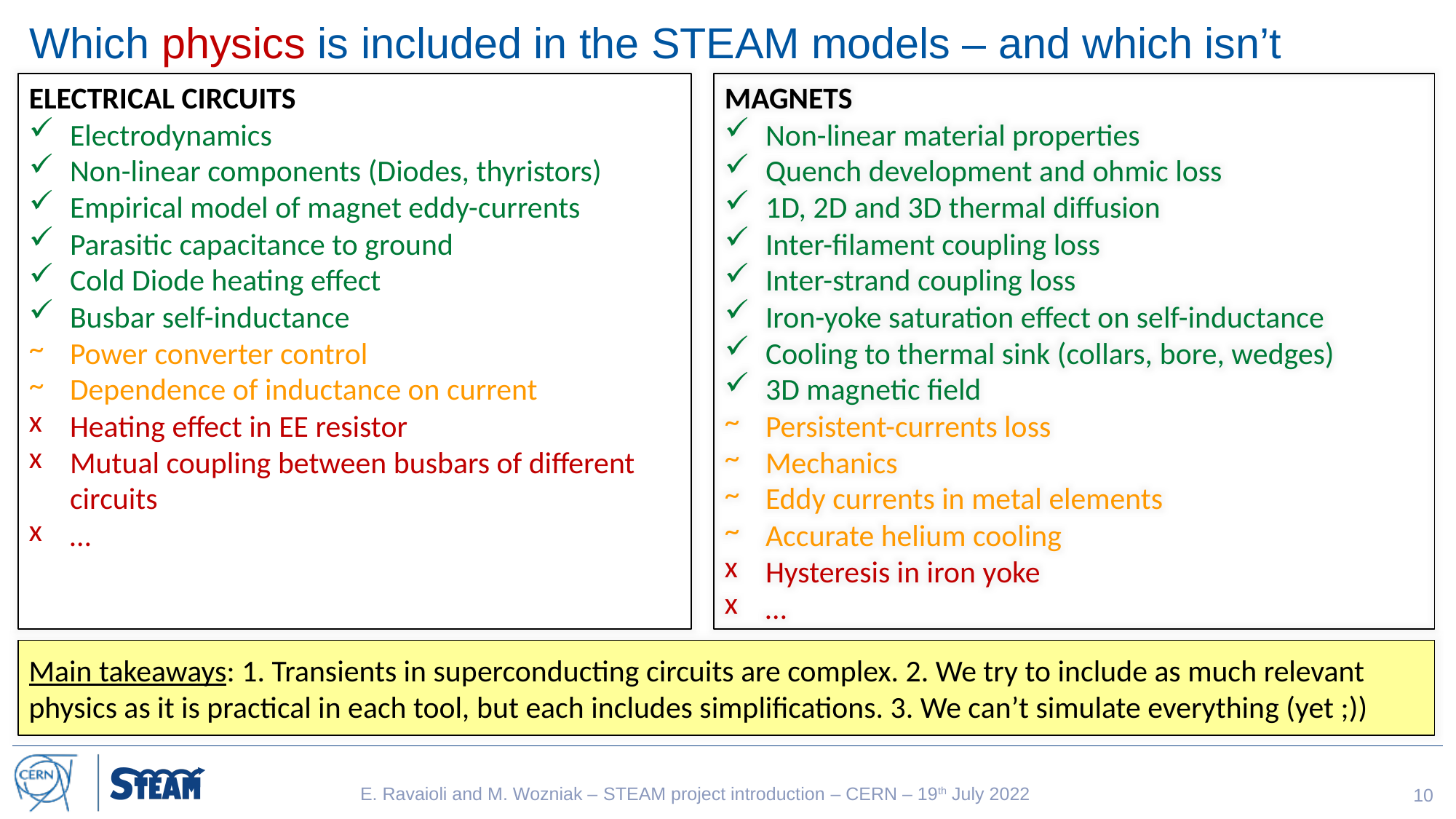

# Which physics is included in the STEAM models – and which isn’t
ELECTRICAL CIRCUITS
Electrodynamics
Non-linear components (Diodes, thyristors)
Empirical model of magnet eddy-currents
Parasitic capacitance to ground
Cold Diode heating effect
Busbar self-inductance
Power converter control
Dependence of inductance on current
Heating effect in EE resistor
Mutual coupling between busbars of different circuits
…
MAGNETS
Non-linear material properties
Quench development and ohmic loss
1D, 2D and 3D thermal diffusion
Inter-filament coupling loss
Inter-strand coupling loss
Iron-yoke saturation effect on self-inductance
Cooling to thermal sink (collars, bore, wedges)
3D magnetic field
Persistent-currents loss
Mechanics
Eddy currents in metal elements
Accurate helium cooling
Hysteresis in iron yoke
…
Main takeaways: 1. Transients in superconducting circuits are complex. 2. We try to include as much relevant physics as it is practical in each tool, but each includes simplifications. 3. We can’t simulate everything (yet ;))